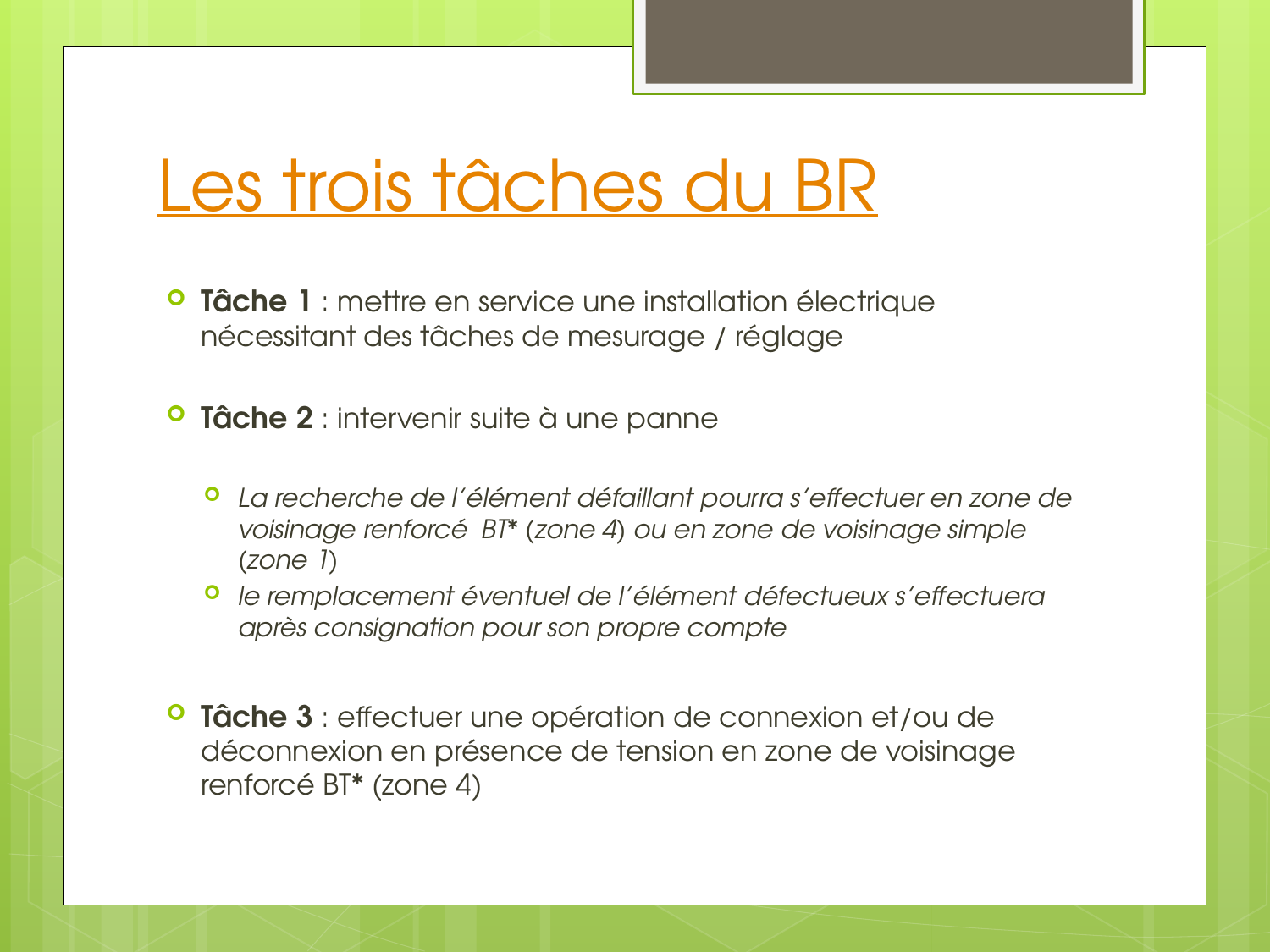

# Les trois tâches du BR
Tâche 1 : mettre en service une installation électrique nécessitant des tâches de mesurage / réglage

Tâche 2 : intervenir suite à une panne

La recherche de l’élément défaillant pourra s’effectuer en zone de voisinage renforcé  BT* (zone 4) ou en zone de voisinage simple (zone 1)
le remplacement éventuel de l’élément défectueux s’effectuera après consignation pour son propre compte

Tâche 3 : effectuer une opération de connexion et/ou de déconnexion en présence de tension en zone de voisinage renforcé BT* (zone 4)